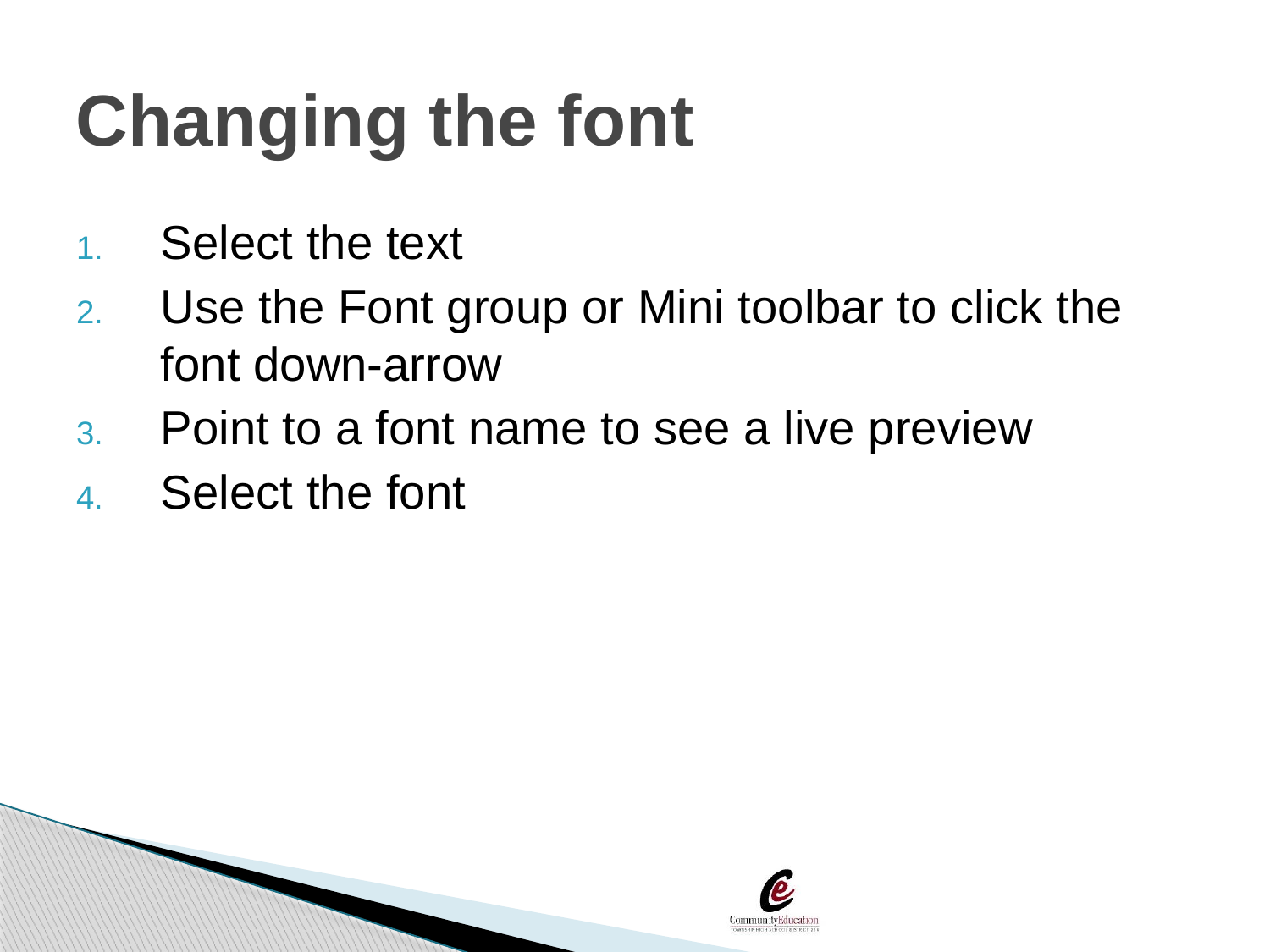

# Changing the font
Select the text
Use the Font group or Mini toolbar to click the font down-arrow
Point to a font name to see a live preview
Select the font